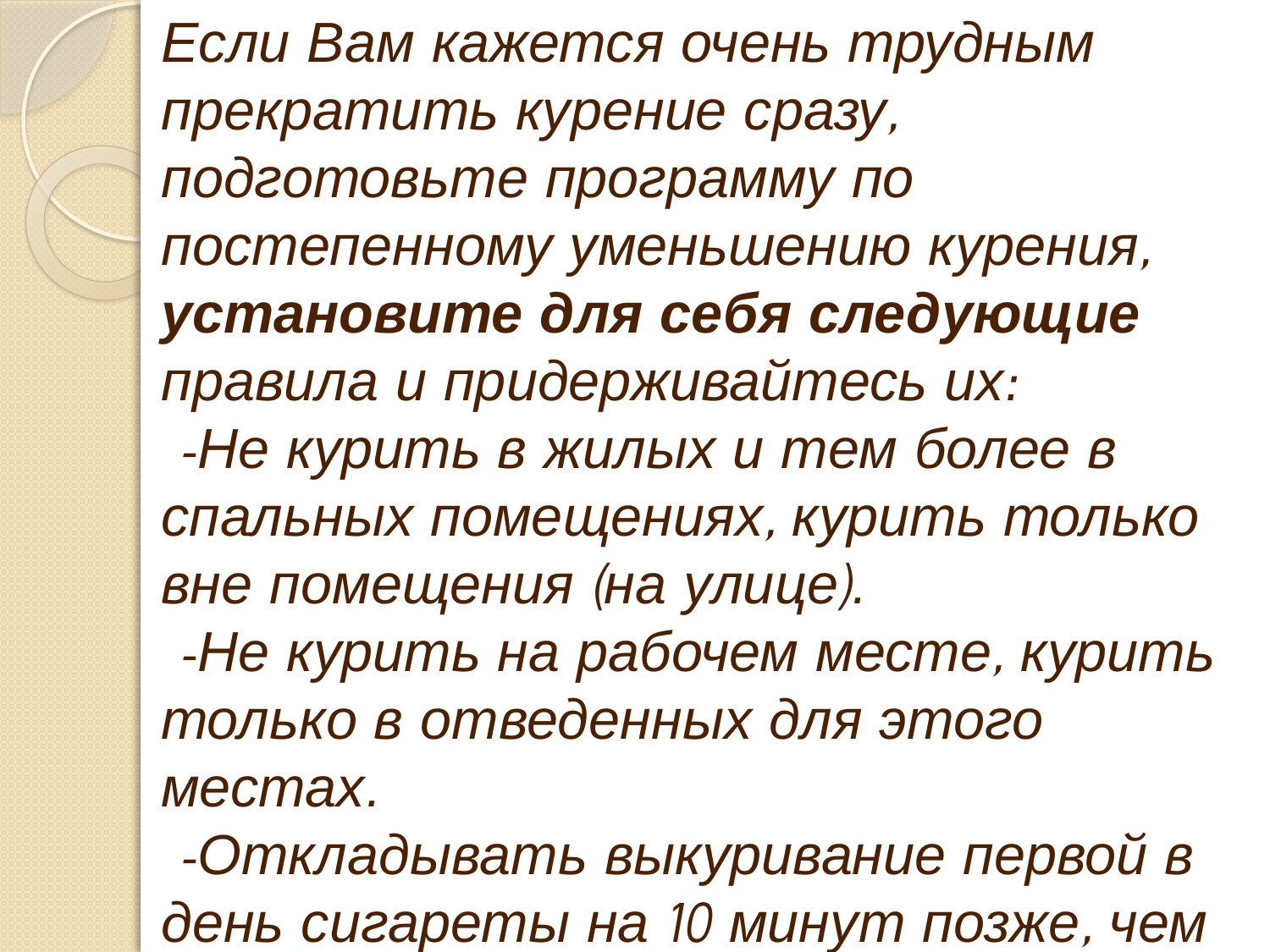

Если Вам кажется очень трудным прекратить курение сразу, подготовьте программу по постепенному уменьшению курения, установите для себя следующие правила и придерживайтесь их:
 -Не курить в жилых и тем более в спальных помещениях, курить только вне помещения (на улице).
 -Не курить на рабочем месте, курить только в отведенных для этого местах.
 -Откладывать выкуривание первой в день сигареты на 10 минут позже, чем это было вчера.